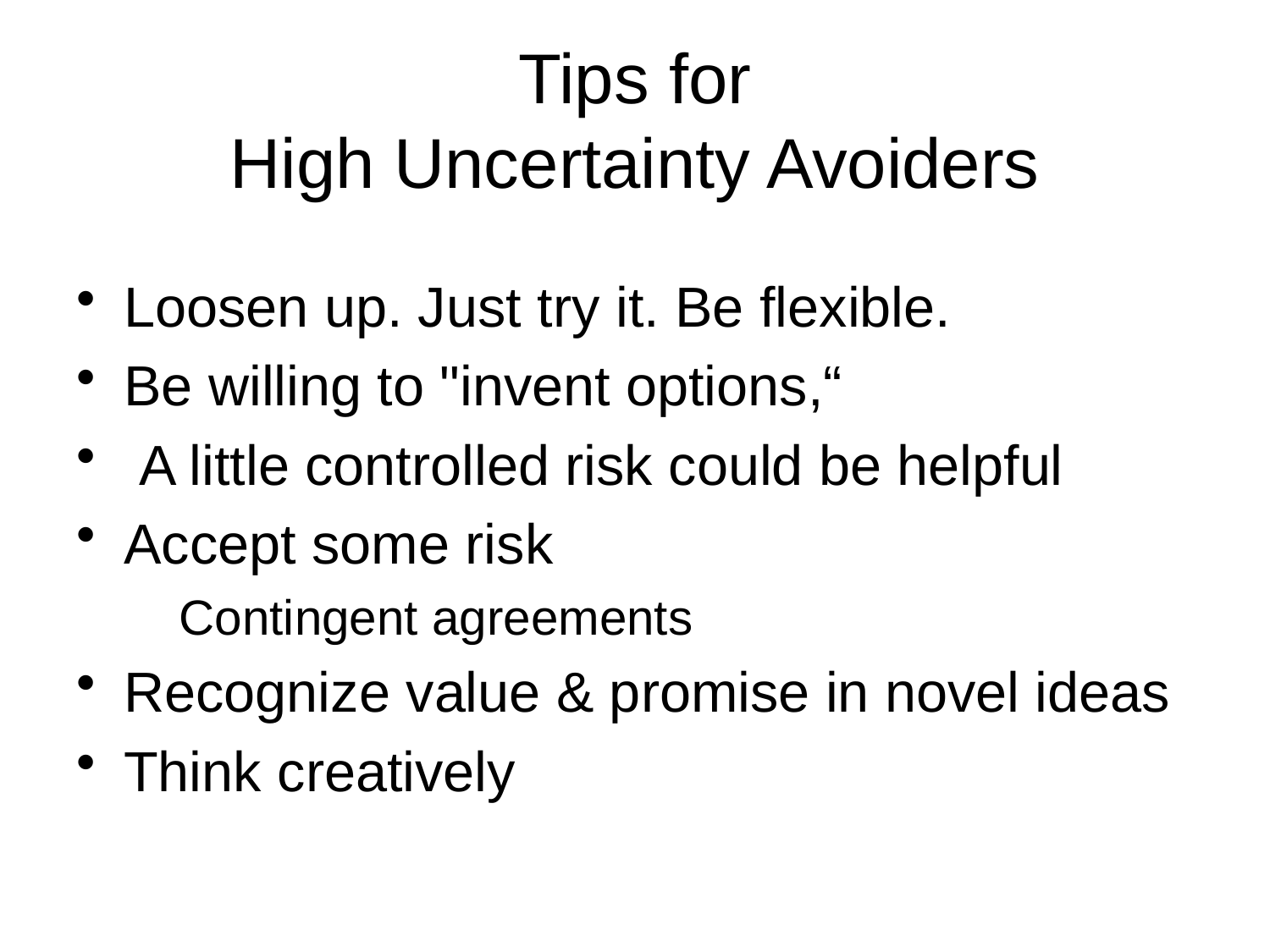

# Tips for High Uncertainty Avoiders
Loosen up. Just try it. Be flexible.
Be willing to "invent options,“
 A little controlled risk could be helpful
Accept some risk
	Contingent agreements
Recognize value & promise in novel ideas
Think creatively